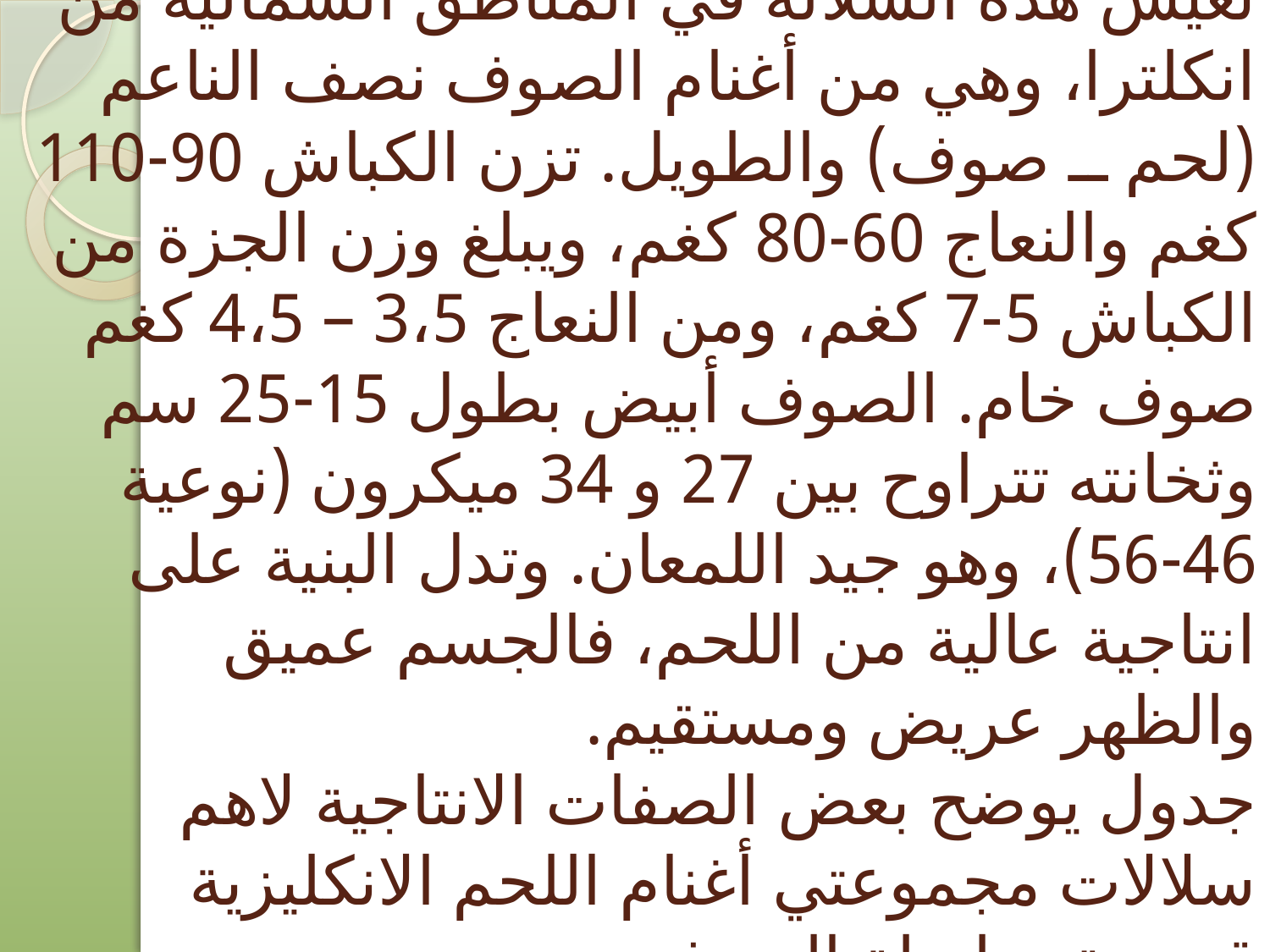

# 3- سلالة بوردر ليستير تعيش هذه السلالة في المناطق الشمالية من انكلترا، وهي من أغنام الصوف نصف الناعم (لحم ــ صوف) والطويل. تزن الكباش 90-110 كغم والنعاج 60-80 كغم، ويبلغ وزن الجزة من الكباش 5-7 كغم، ومن النعاج 3،5 – 4،5 كغم صوف خام. الصوف أبيض بطول 15-25 سم وثخانته تتراوح بين 27 و 34 ميكرون (نوعية 46-56)، وهو جيد اللمعان. وتدل البنية على انتاجية عالية من اللحم، فالجسم عميق والظهر عريض ومستقيم. جدول يوضح بعض الصفات الانتاجية لاهم سلالات مجموعتي أغنام اللحم الانكليزية قصيرة وطويلة الصوف.